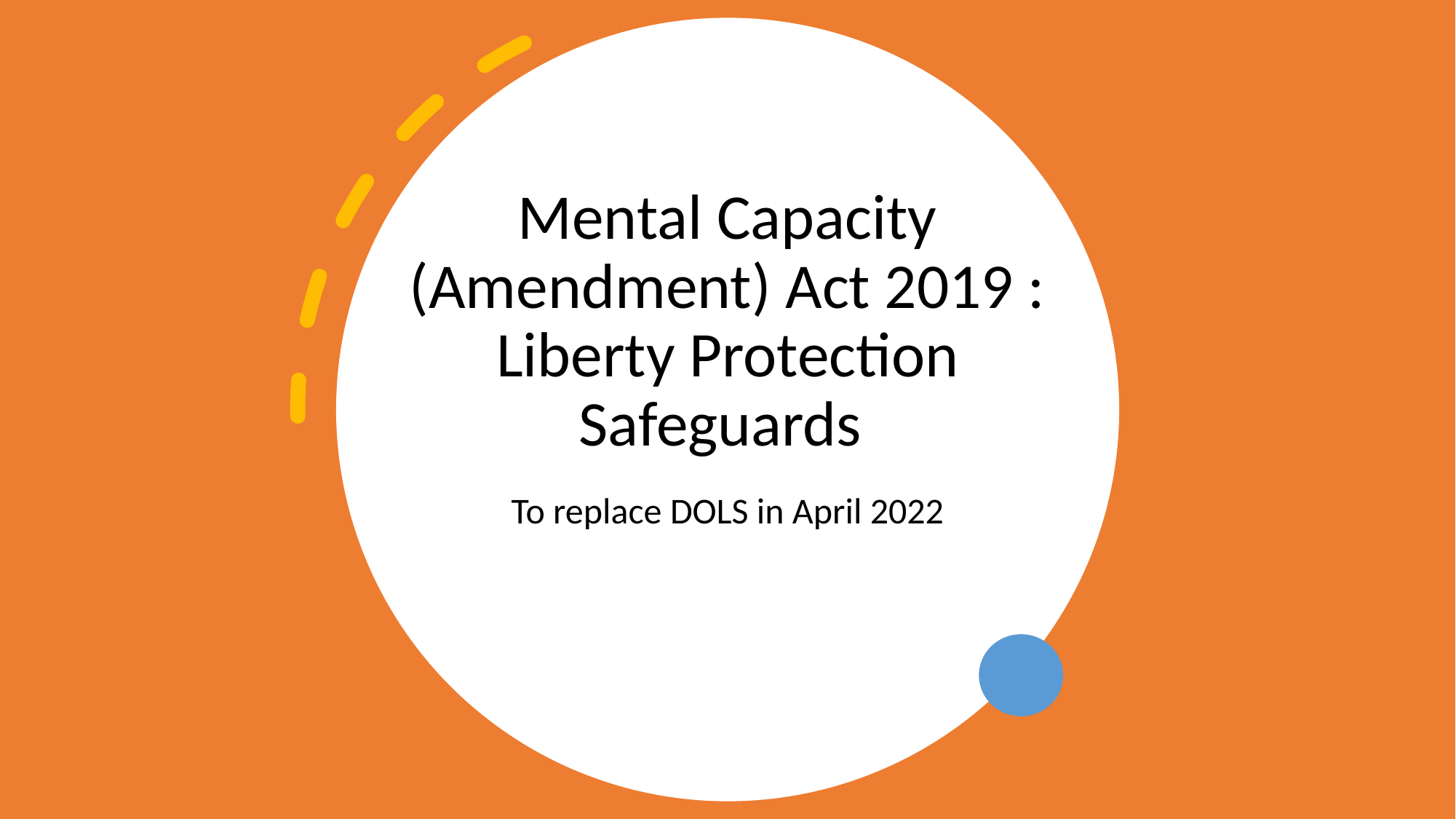

# Mental Capacity (Amendment) Act 2019 : Liberty Protection Safeguards
To replace DOLS in April 2022